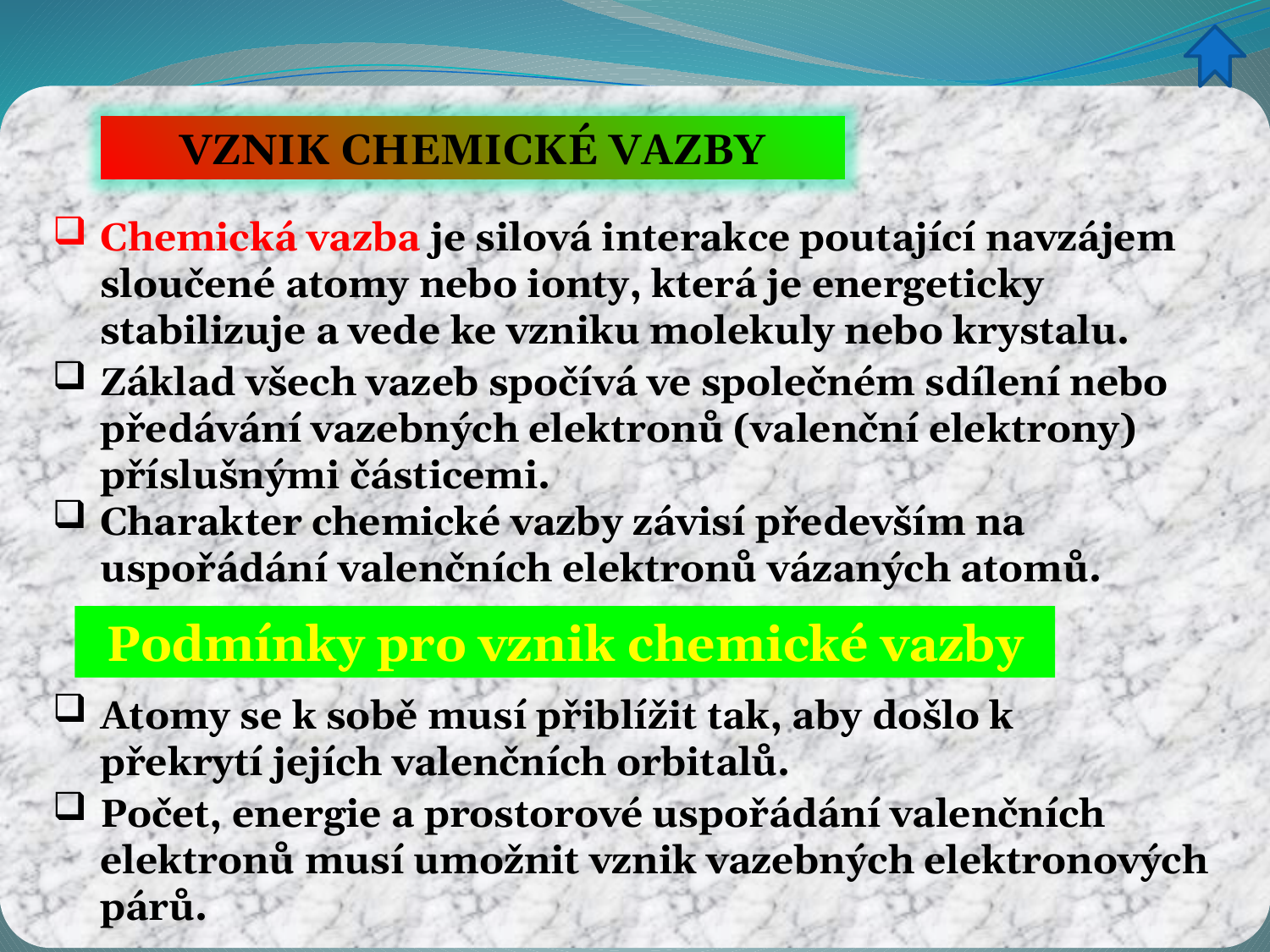

VZNIK CHEMICKÉ VAZBY
Chemická vazba je silová interakce poutající navzájem sloučené atomy nebo ionty, která je energeticky stabilizuje a vede ke vzniku molekuly nebo krystalu.
Základ všech vazeb spočívá ve společném sdílení nebo předávání vazebných elektronů (valenční elektrony) příslušnými částicemi.
Charakter chemické vazby závisí především na uspořádání valenčních elektronů vázaných atomů.
Podmínky pro vznik chemické vazby
Atomy se k sobě musí přiblížit tak, aby došlo k překrytí jejích valenčních orbitalů.
Počet, energie a prostorové uspořádání valenčních elektronů musí umožnit vznik vazebných elektronových párů.